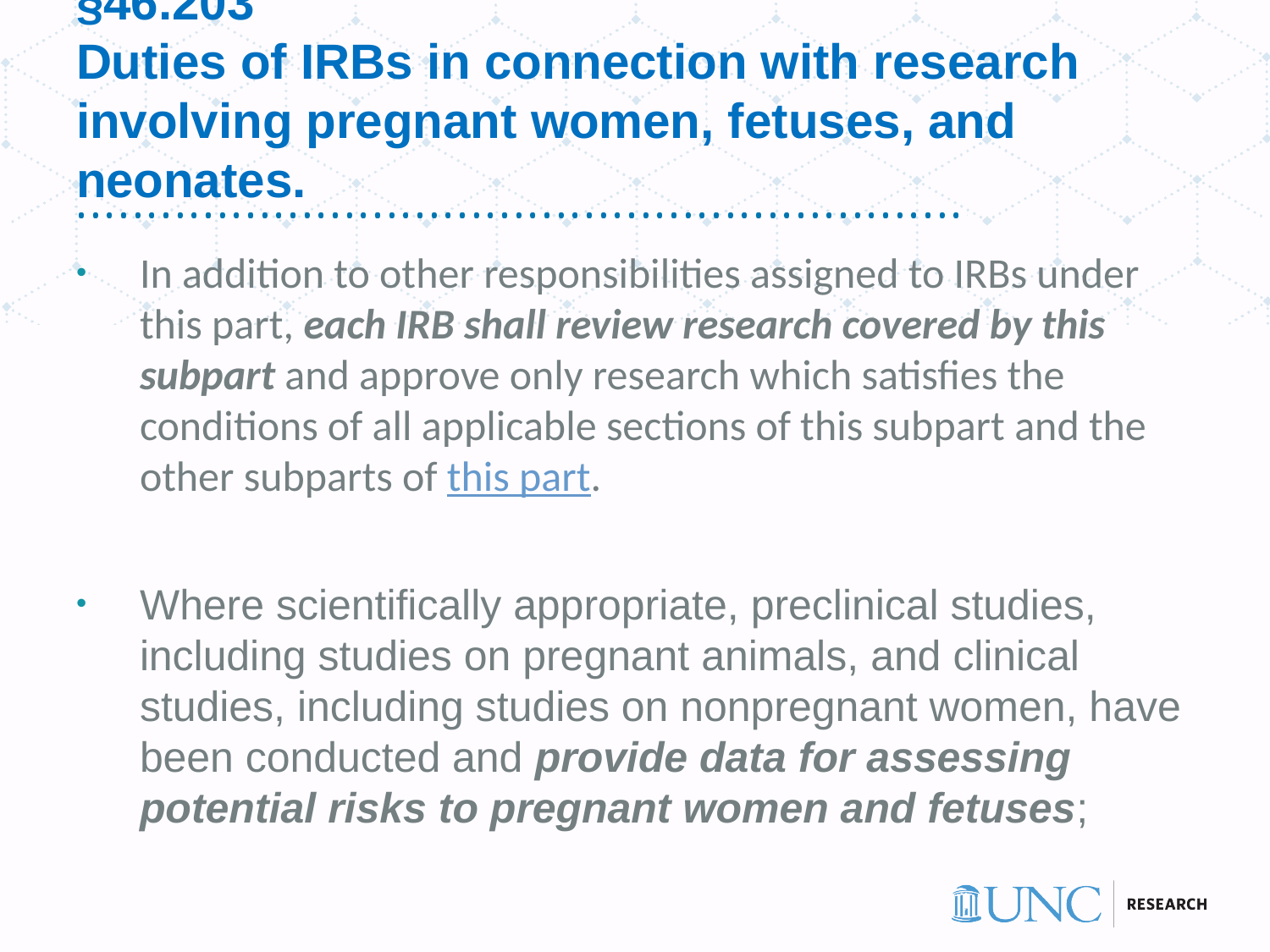

# §46.203 Duties of IRBs in connection with research involving pregnant women, fetuses, and neonates.
In addition to other responsibilities assigned to IRBs under this part, each IRB shall review research covered by this subpart and approve only research which satisfies the conditions of all applicable sections of this subpart and the other subparts of this part.

Where scientifically appropriate, preclinical studies, including studies on pregnant animals, and clinical studies, including studies on nonpregnant women, have been conducted and provide data for assessing potential risks to pregnant women and fetuses;